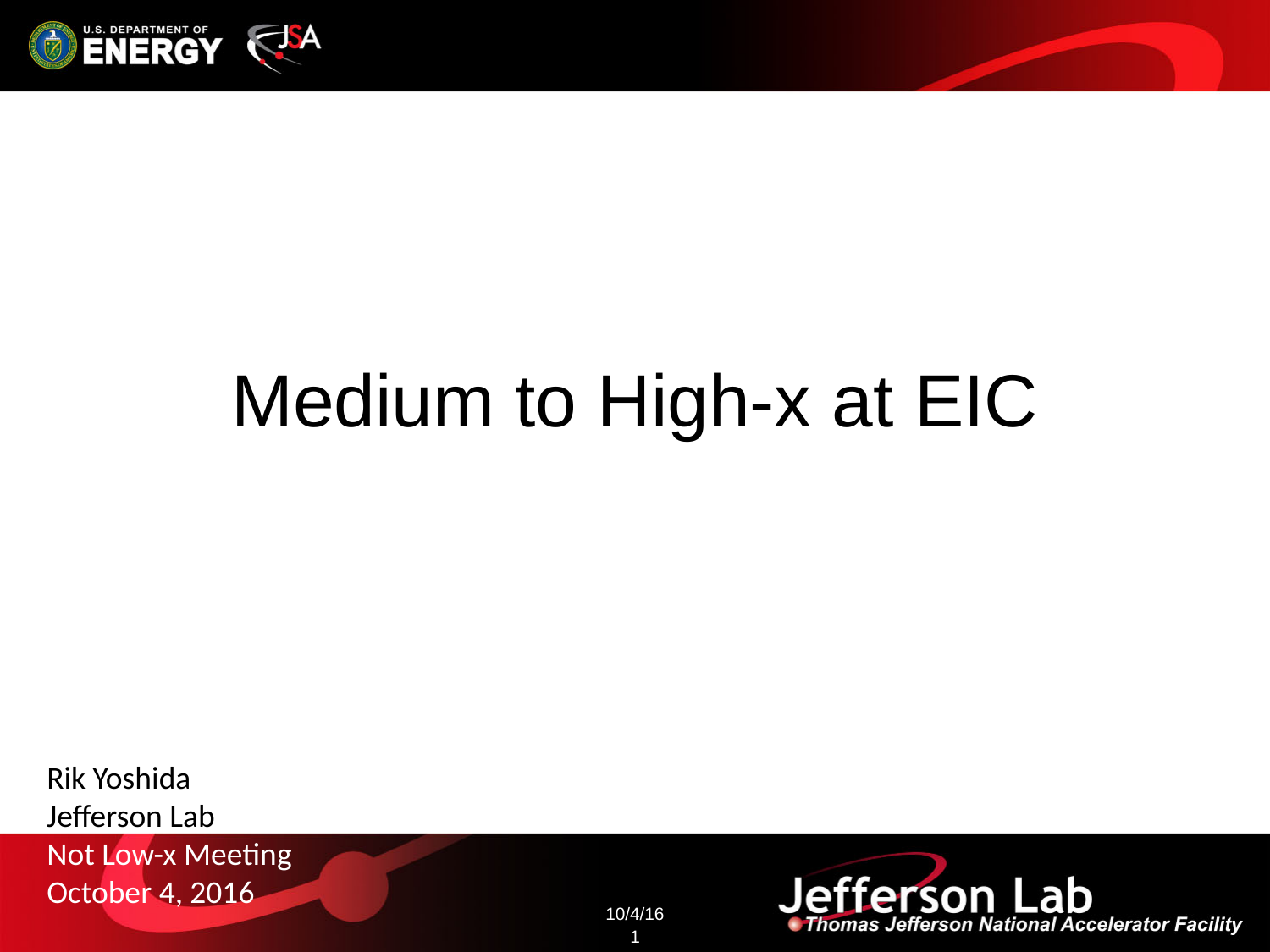

# Medium to High-x at EIC
Rik Yoshida
Jefferson Lab
Not Low-x Meeting
October 4, 2016

10/4/16
1